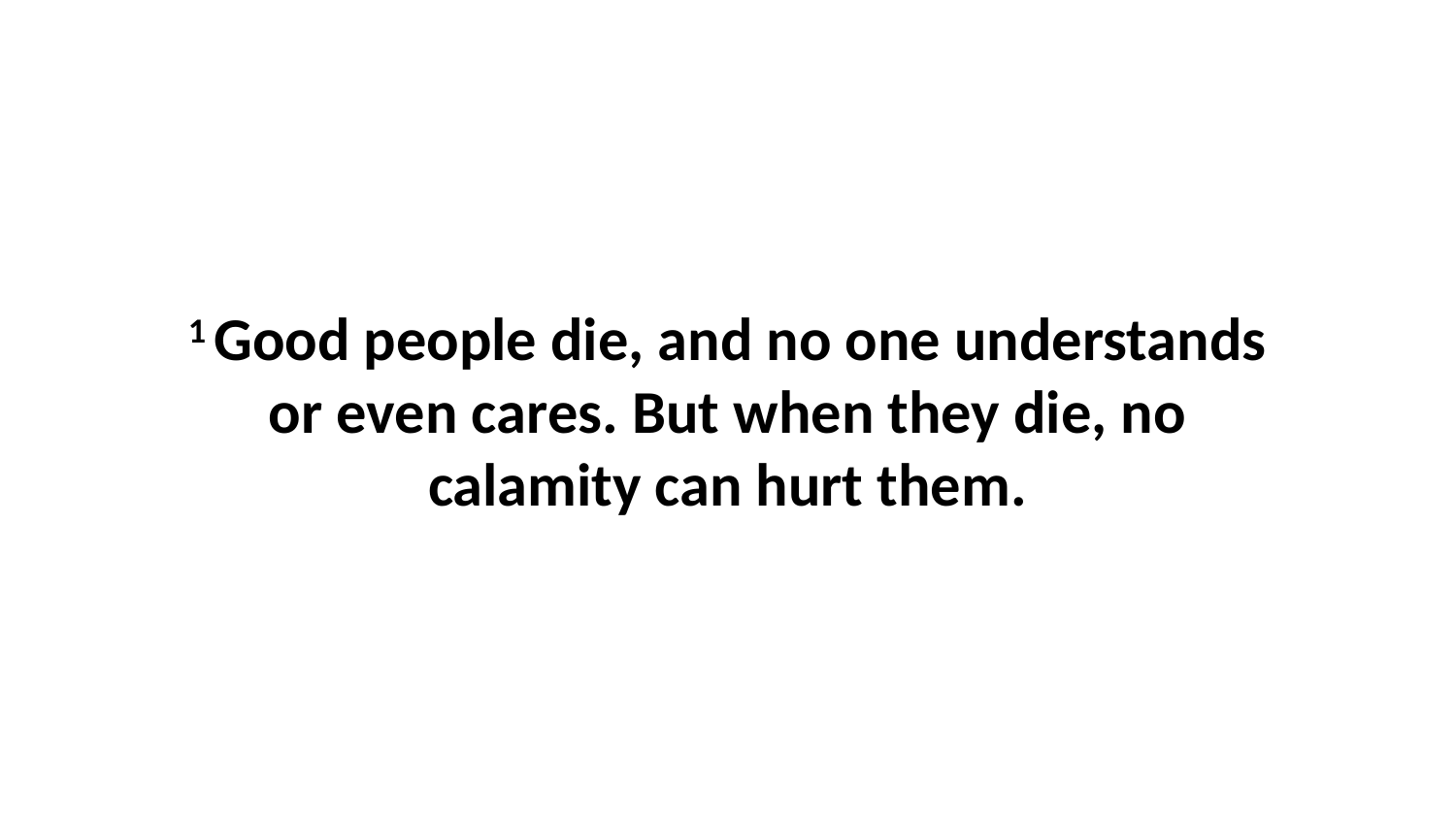

1 Good people die, and no one understands or even cares. But when they die, no calamity can hurt them.